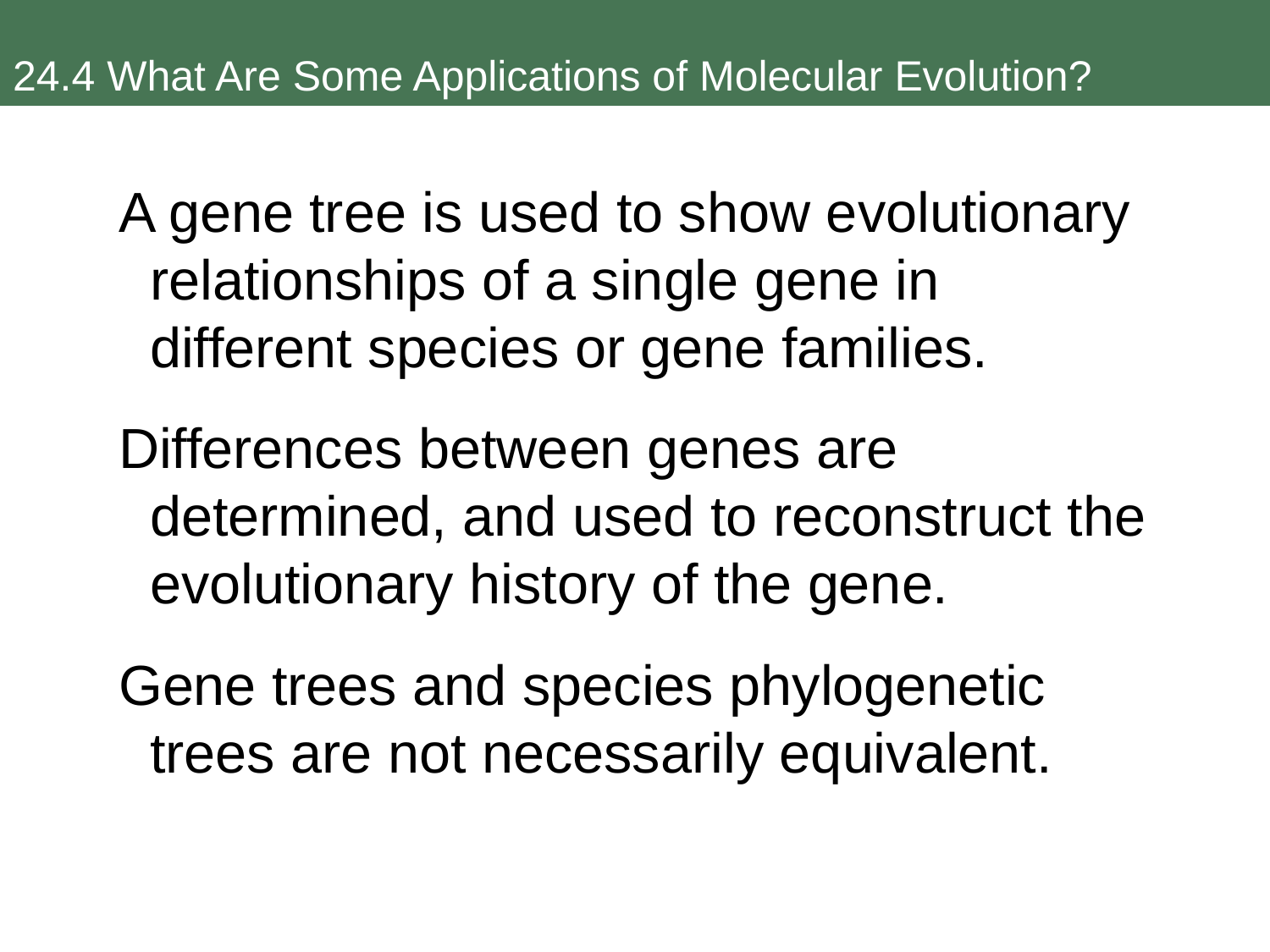

24.4 What Are Some Applications of Molecular Evolution?
A gene tree is used to show evolutionary relationships of a single gene in different species or gene families.
Differences between genes are determined, and used to reconstruct the evolutionary history of the gene.
Gene trees and species phylogenetic trees are not necessarily equivalent.